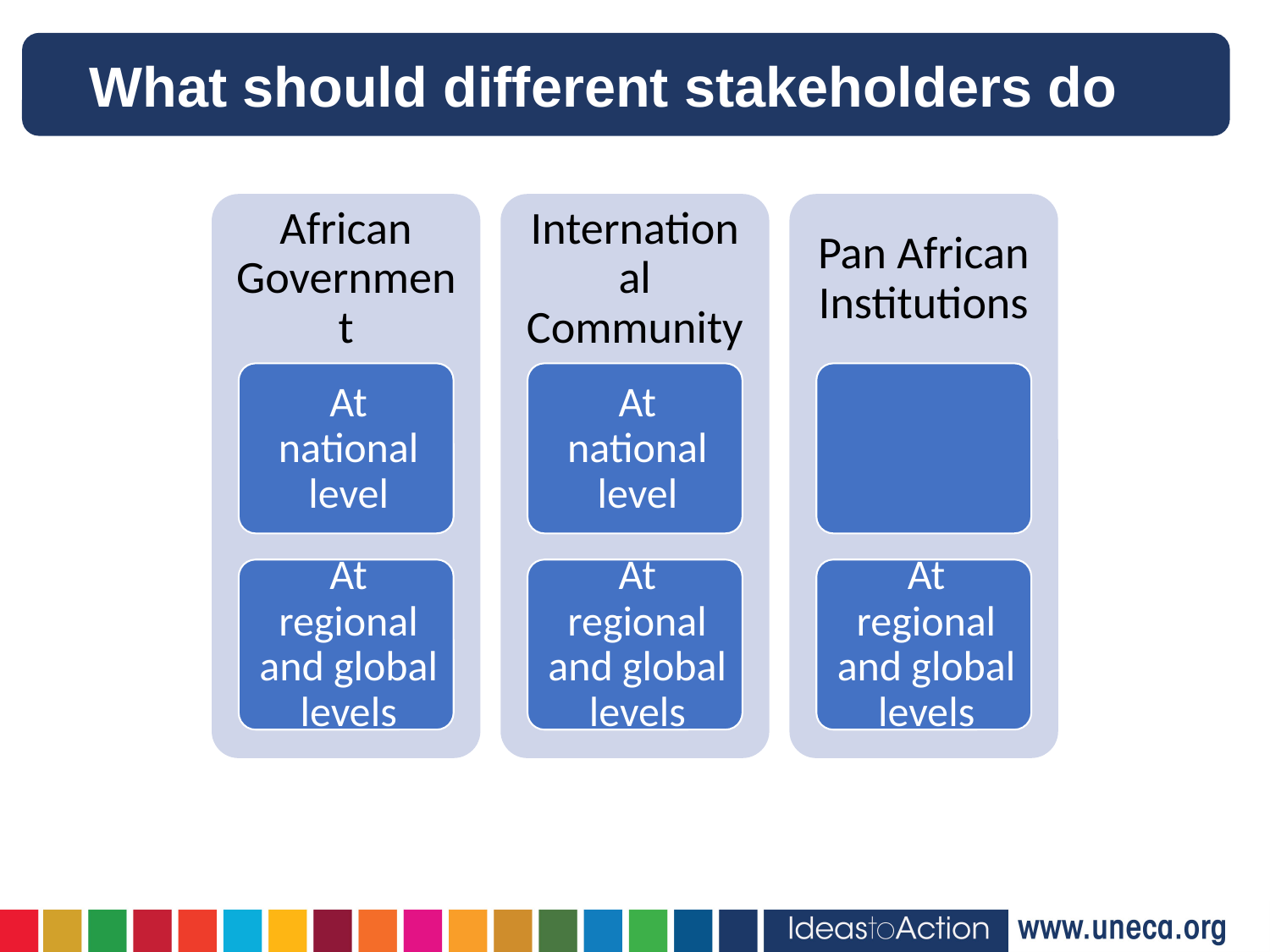

What should different stakeholders do
African Government
At national level
At regional and global levels
International Community
At national level
At regional and global levels
Pan African Institutions

At regional and global levels